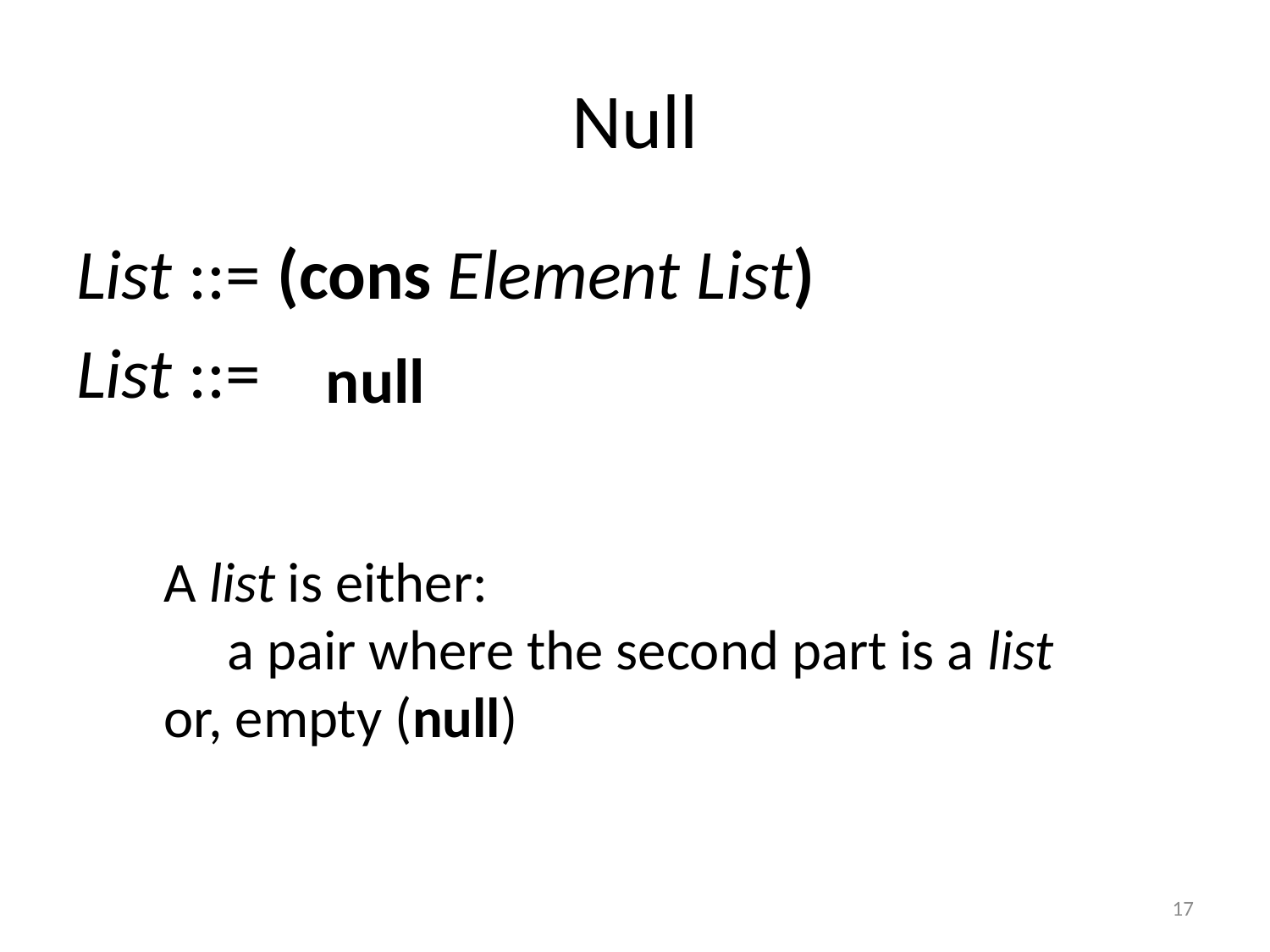

# Null
List ::= (cons Element List)
List ::=

null
A list is either:
     a pair where the second part is a list
or, empty (null)
17